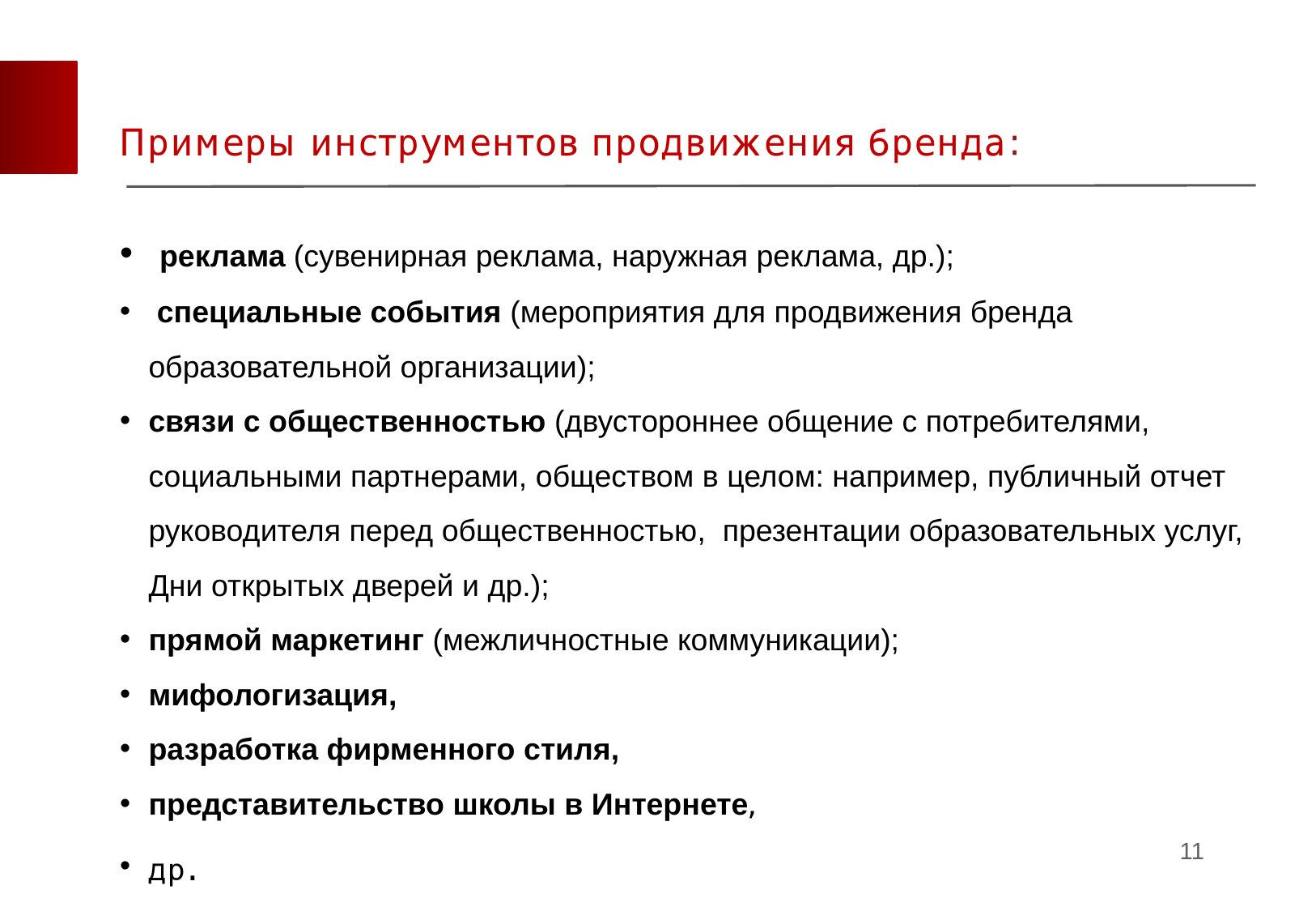

Примеры инструментов продвижения бренда:

 реклама (сувенирная реклама, наружная реклама, др.);
 специальные события (мероприятия для продвижения бренда образовательной организации);
связи с общественностью (двустороннее общение с потребителями, социальными партнерами, обществом в целом: например, публичный отчет руководителя перед общественностью,  презентации образовательных услуг, Дни открытых дверей и др.);
прямой маркетинг (межличностные коммуникации);
мифологизация,
разработка фирменного стиля,
представительство школы в Интернете,
др.

11